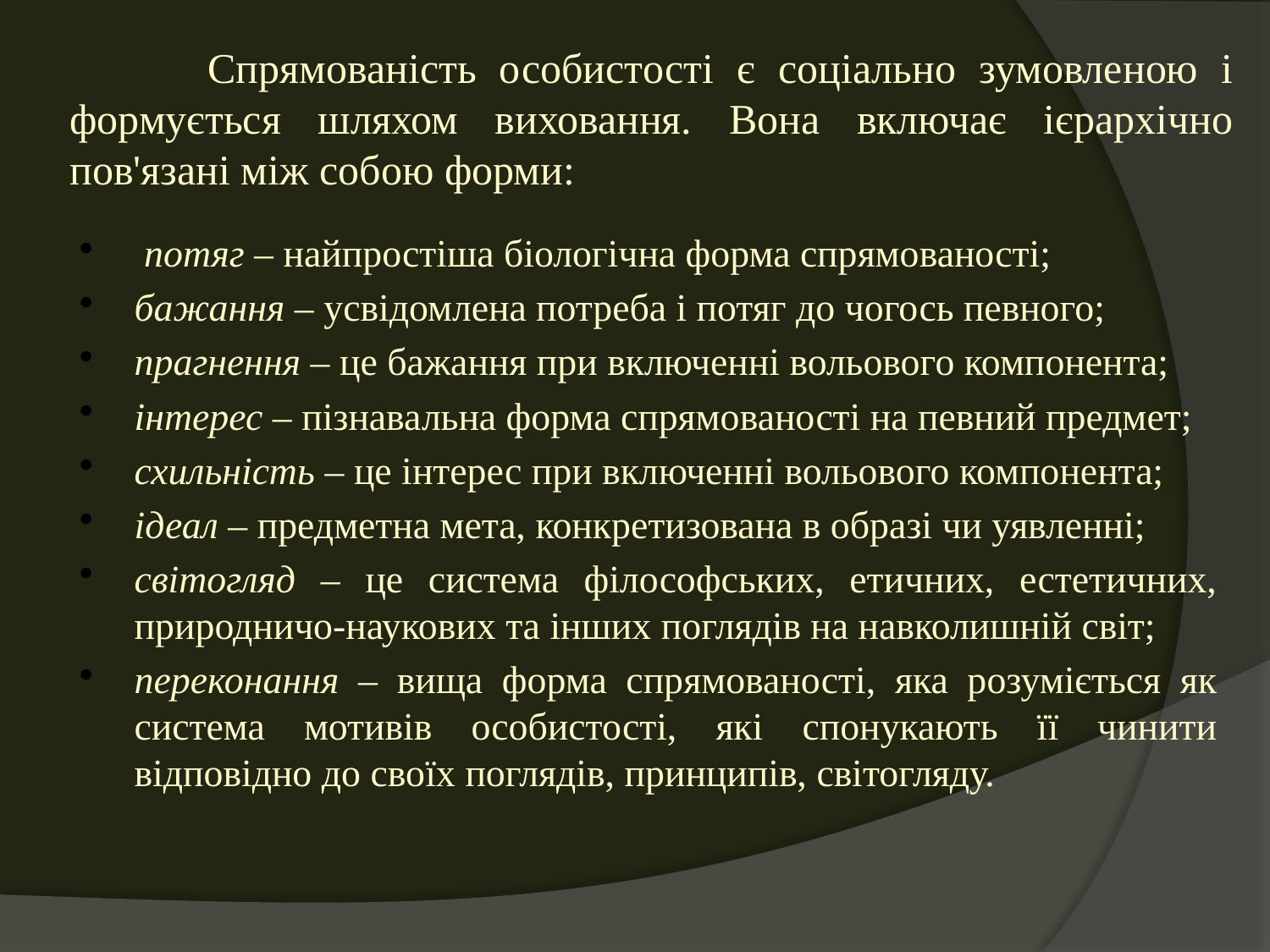

# Спрямованість особистості є соціально зумовленою і формується шляхом виховання. Вона включає ієрархічно пов'язані між собою форми:
 потяг – найпростіша біологічна форма спрямованості;
бажання – усвідомлена потреба і потяг до чогось певного;
прагнення – це бажання при включенні вольового компонента;
інтерес – пізнавальна форма спрямованості на певний предмет;
схильність – це інтерес при включенні вольового компонента;
ідеал – предметна мета, конкретизована в образі чи уявленні;
світогляд – це система філософських, етичних, естетичних, природничо-наукових та інших поглядів на навколишній світ;
переконання – вища форма спрямованості, яка розуміється як система мотивів особистості, які спонукають її чинити відповідно до своїх поглядів, принципів, світогляду.